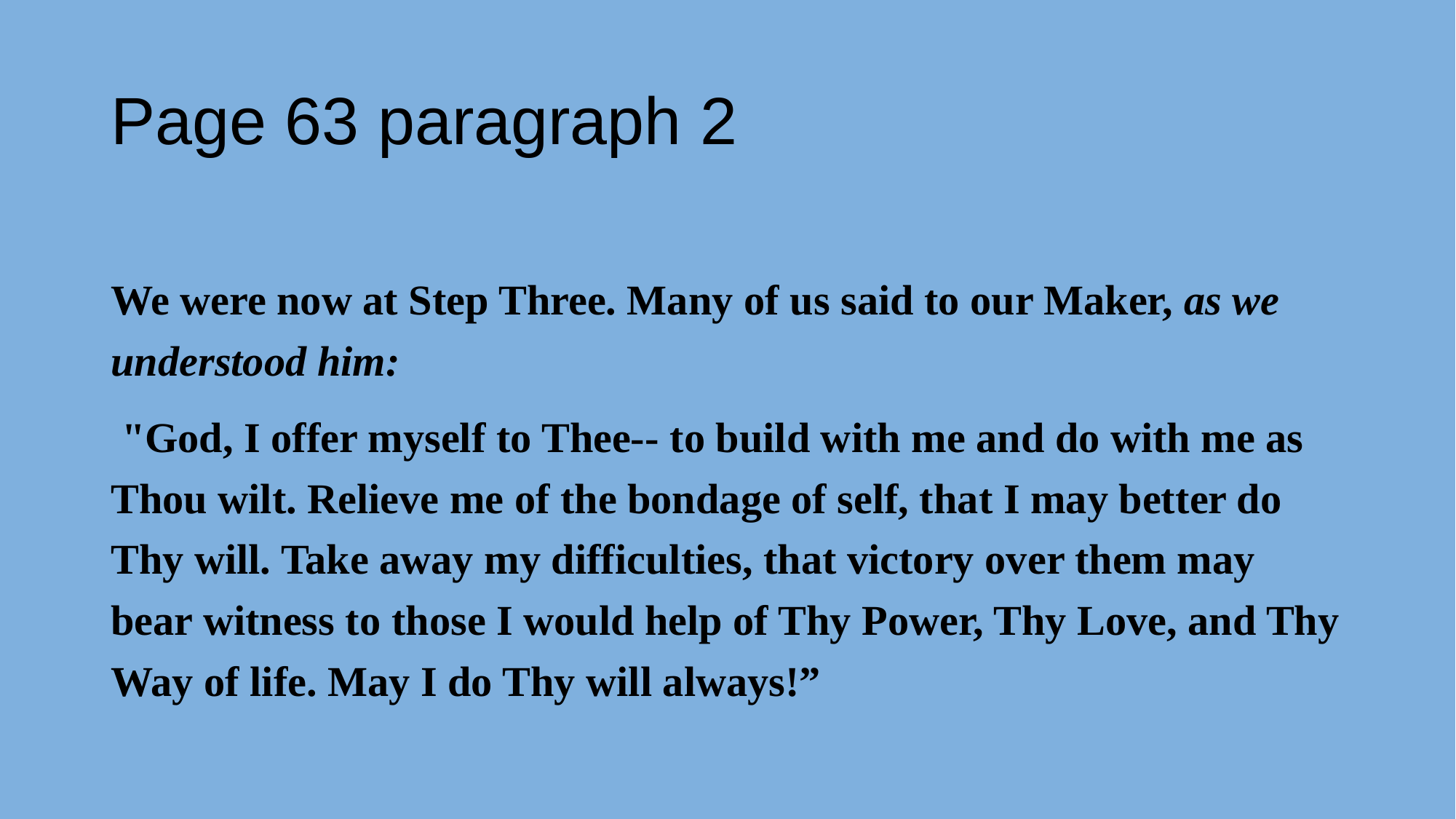

# Page 63 paragraph 2
We were now at Step Three. Many of us said to our Maker, as we understood him:
 "God, I offer myself to Thee-- to build with me and do with me as Thou wilt. Relieve me of the bondage of self, that I may better do Thy will. Take away my difficulties, that victory over them may bear witness to those I would help of Thy Power, Thy Love, and Thy Way of life. May I do Thy will always!”